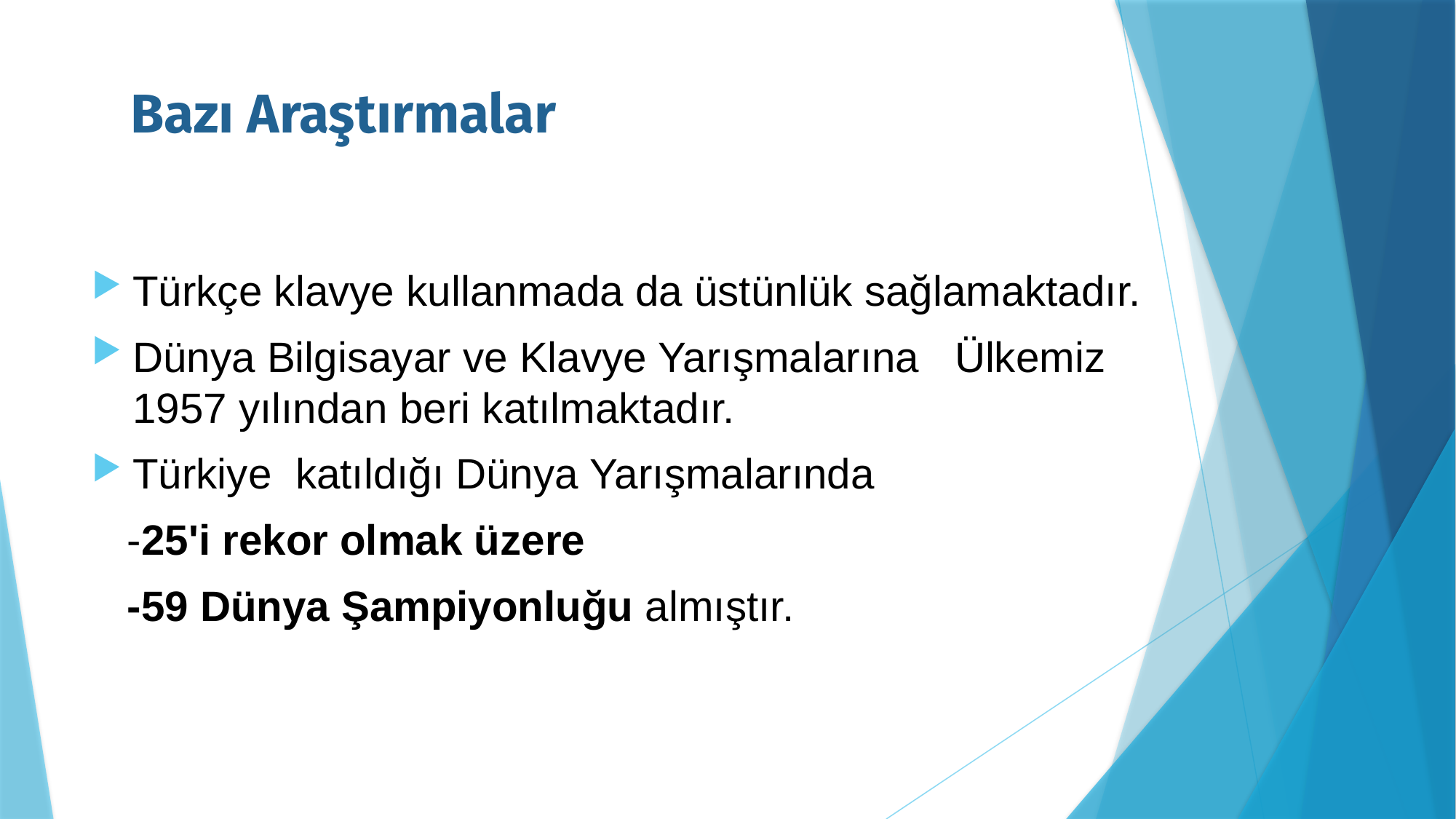

# Bazı Araştırmalar
Türkçe klavye kullanmada da üstünlük sağlamaktadır.
Dünya Bilgisayar ve Klavye Yarışmalarına   Ülkemiz 1957 yılından beri katılmaktadır.
Türkiye  katıldığı Dünya Yarışmalarında
   -25'i rekor olmak üzere
   -59 Dünya Şampiyonluğu almıştır.